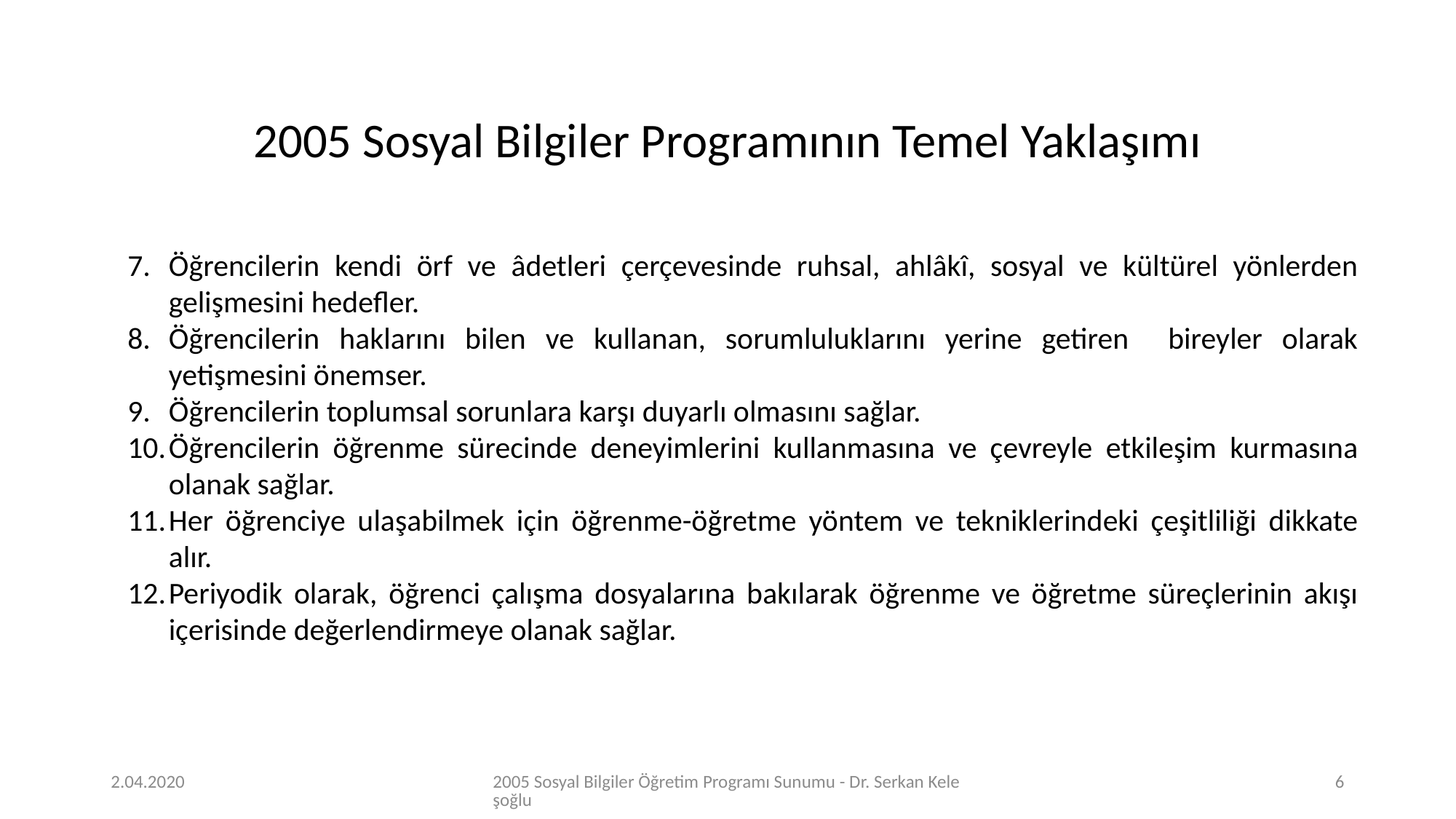

2005 Sosyal Bilgiler Programının Temel Yaklaşımı
Öğrencilerin kendi örf ve âdetleri çerçevesinde ruhsal, ahlâkî, sosyal ve kültürel yönlerden gelişmesini hedefler.
Öğrencilerin haklarını bilen ve kullanan, sorumluluklarını yerine getiren  bireyler olarak yetişmesini önemser.
Öğrencilerin toplumsal sorunlara karşı duyarlı olmasını sağlar.
Öğrencilerin öğrenme sürecinde deneyimlerini kullanmasına ve çevreyle etkileşim kurmasına olanak sağlar.
Her öğrenciye ulaşabilmek için öğrenme-öğretme yöntem ve tekniklerindeki çeşitliliği dikkate alır.
Periyodik olarak, öğrenci çalışma dosyalarına bakılarak öğrenme ve öğretme süreçlerinin akışı içerisinde değerlendirmeye olanak sağlar.
2.04.2020
2005 Sosyal Bilgiler Öğretim Programı Sunumu - Dr. Serkan Keleşoğlu
6